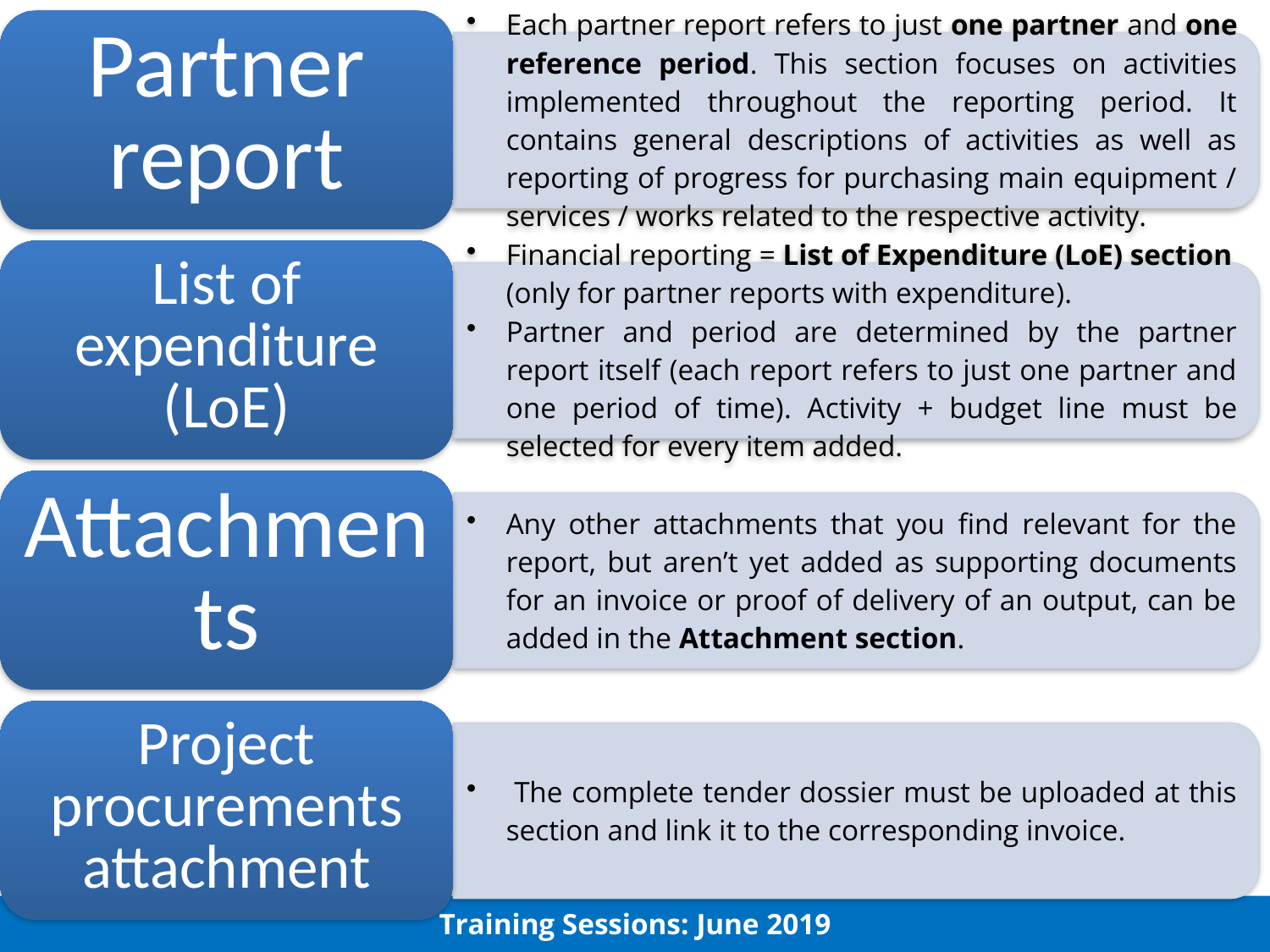

Partner report
List of expenditure (LoE)
Attachments
Project procurements attachment
Each partner report refers to just one partner and one reference period. This section focuses on activities implemented throughout the reporting period. It contains general descriptions of activities as well as reporting of progress for purchasing main equipment / services / works related to the respective activity.
Financial reporting = List of Expenditure (LoE) section (only for partner reports with expenditure).
Any other attachments that you find relevant for the report, but aren’t yet added as supporting documents for an invoice or proof of delivery of an output, can be added in the Attachment section.
 The complete tender dossier must be uploaded at this section and link it to the corresponding invoice.
Partner and period are determined by the partner report itself (each report refers to just one partner and one period of time). Activity + budget line must be selected for every item added.